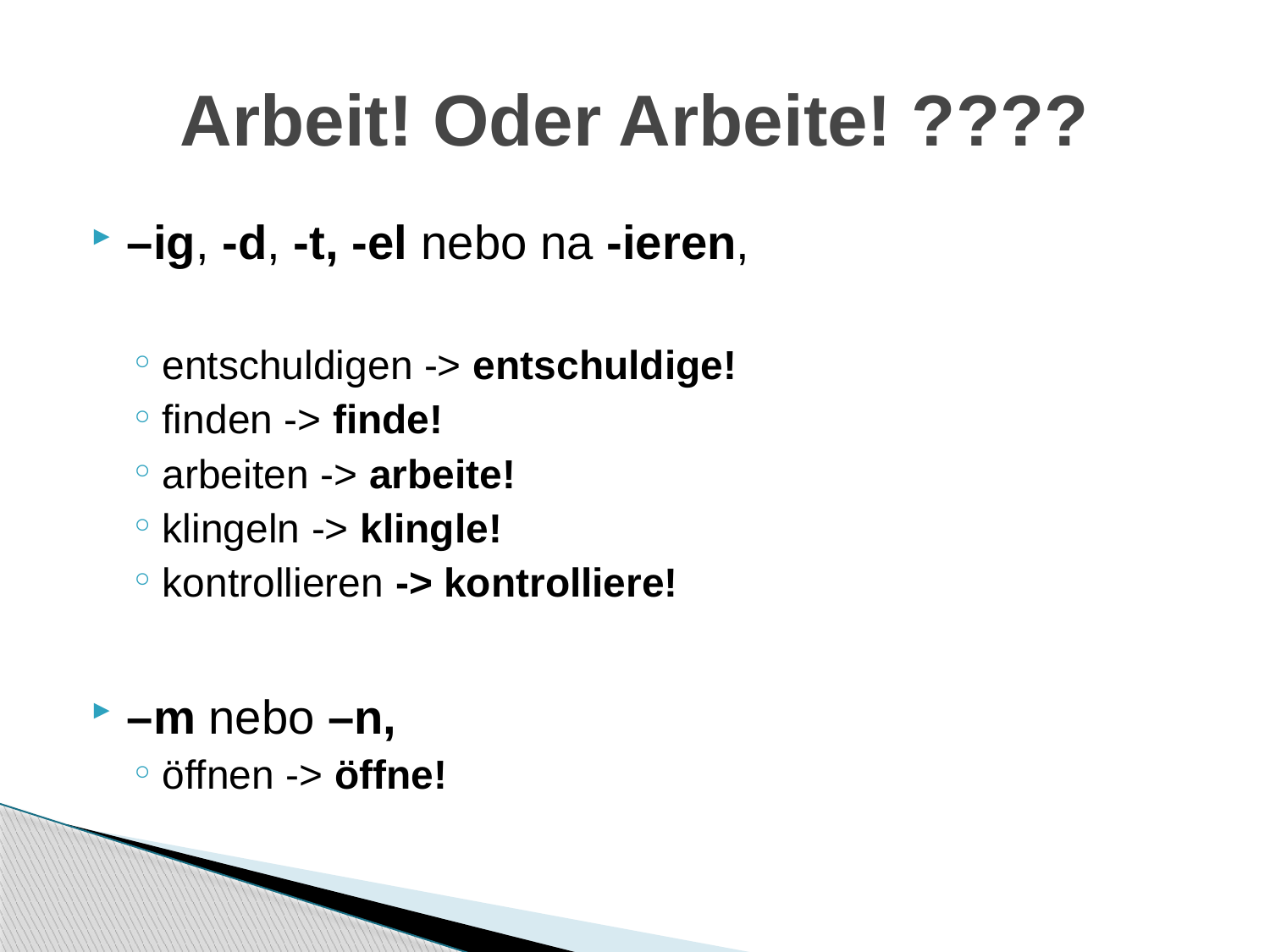

# Arbeit! Oder Arbeite! ????
–ig, -d, -t, -el nebo na -ieren,

entschuldigen -> entschuldige!
finden -> finde!
arbeiten -> arbeite!
klingeln -> klingle!
kontrollieren -> kontrolliere!

–m nebo –n,
öffnen -> öffne!